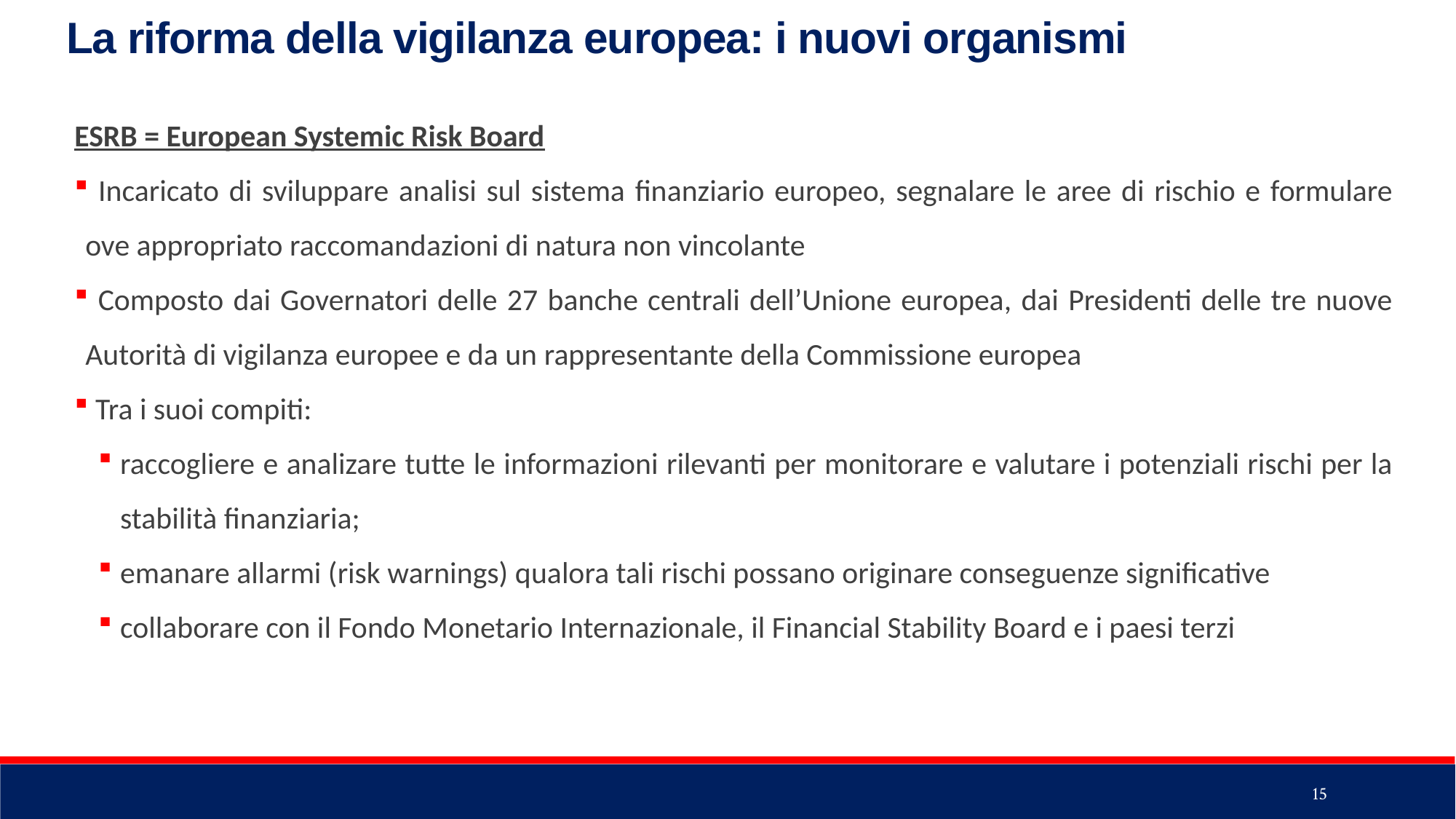

La riforma della vigilanza europea: i nuovi organismi
ESRB = European Systemic Risk Board
 Incaricato di sviluppare analisi sul sistema finanziario europeo, segnalare le aree di rischio e formulare ove appropriato raccomandazioni di natura non vincolante
 Composto dai Governatori delle 27 banche centrali dell’Unione europea, dai Presidenti delle tre nuove Autorità di vigilanza europee e da un rappresentante della Commissione europea
 Tra i suoi compiti:
raccogliere e analizare tutte le informazioni rilevanti per monitorare e valutare i potenziali rischi per la stabilità finanziaria;
emanare allarmi (risk warnings) qualora tali rischi possano originare conseguenze significative
collaborare con il Fondo Monetario Internazionale, il Financial Stability Board e i paesi terzi
15